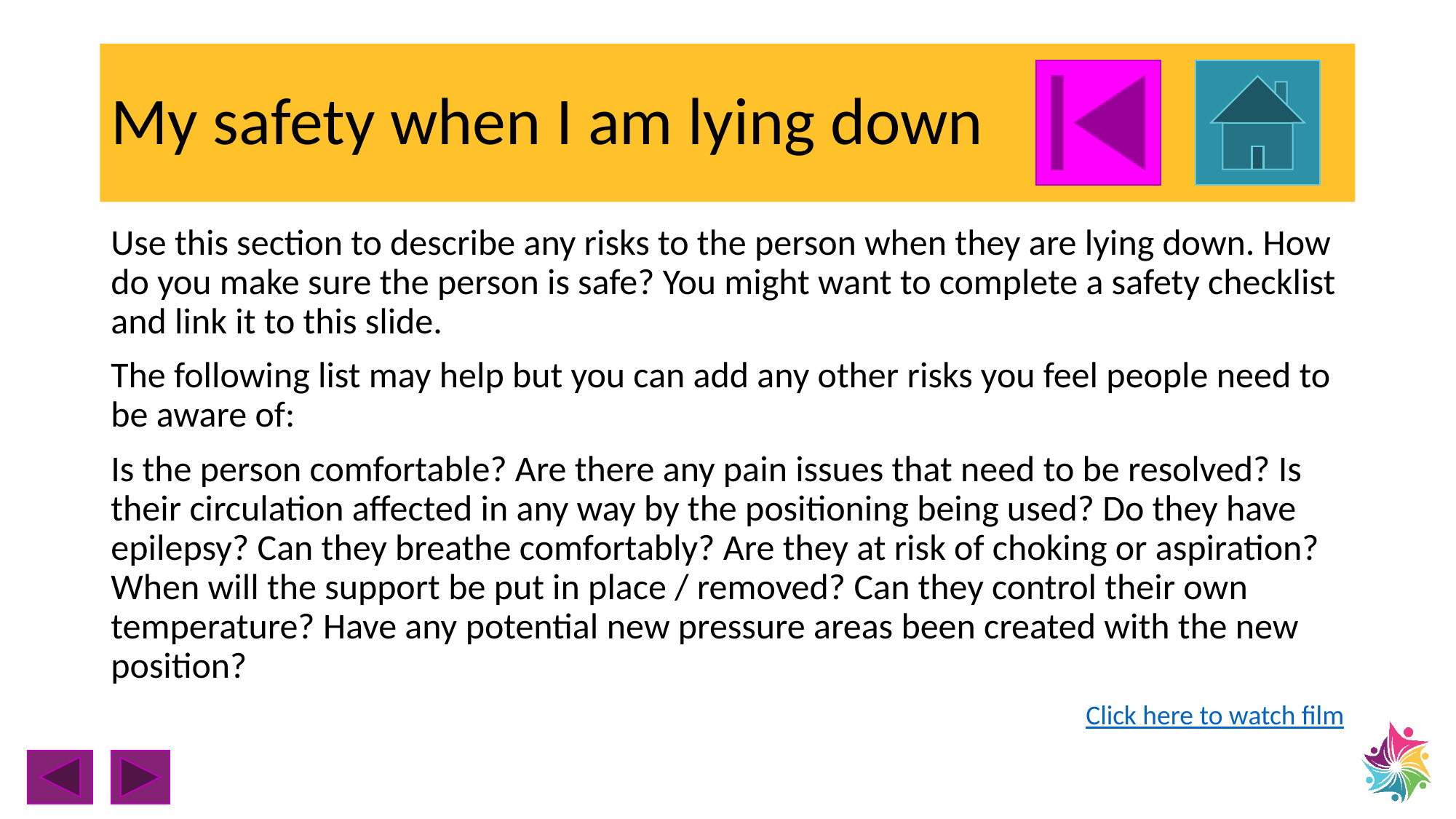

# My safety when I am lying down

Use this section to describe any risks to the person when they are lying down. How do you make sure the person is safe? You might want to complete a safety checklist and link it to this slide.
The following list may help but you can add any other risks you feel people need to be aware of:
Is the person comfortable? Are there any pain issues that need to be resolved? Is their circulation affected in any way by the positioning being used? Do they have epilepsy? Can they breathe comfortably? Are they at risk of choking or aspiration? When will the support be put in place / removed? Can they control their own temperature? Have any potential new pressure areas been created with the new position?
Click here to watch film